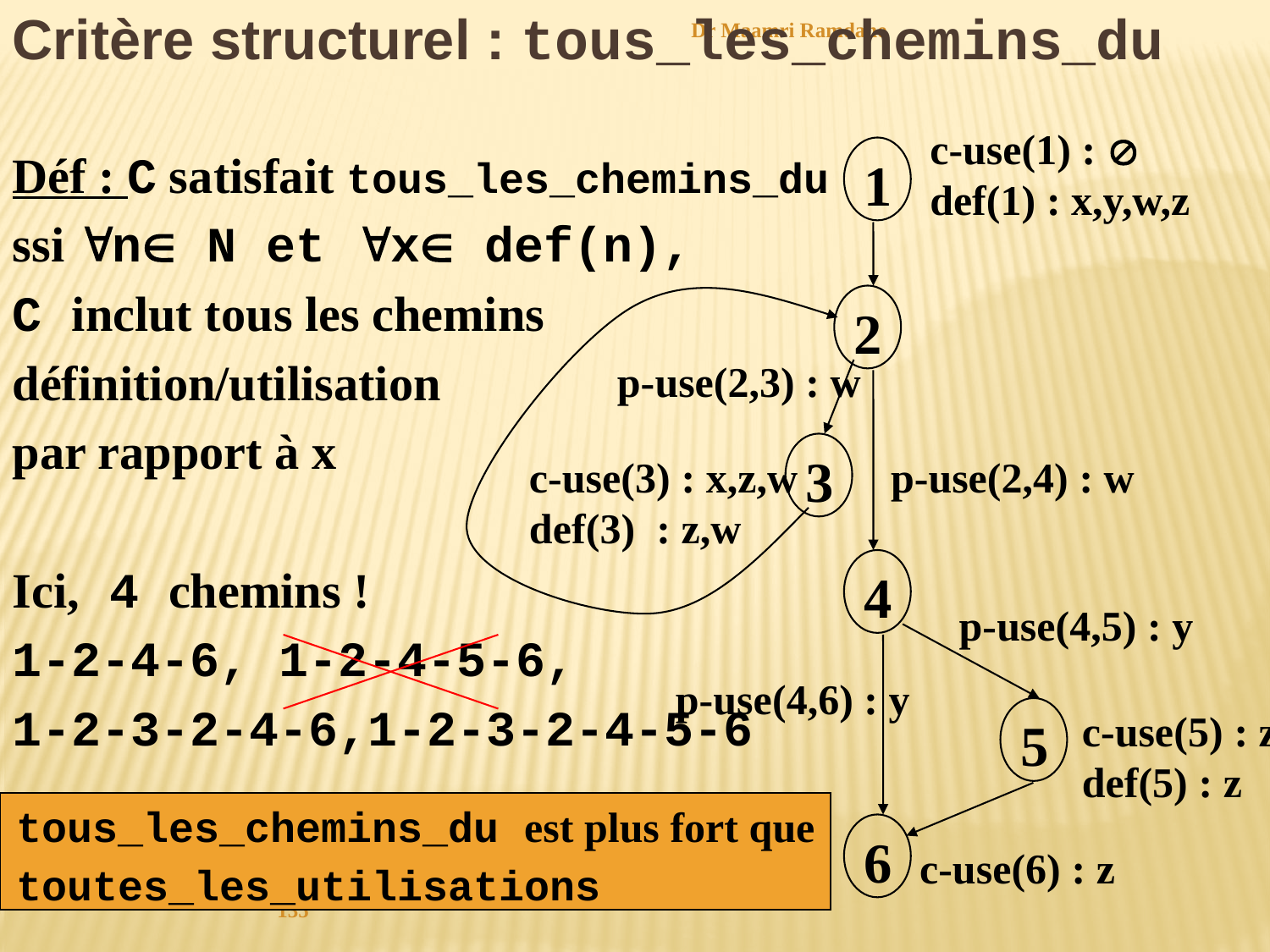

Critère structurel : tous_les_chemins_du
Dr Maamri Ramdane
c-use(1) : ∅
def(1) : x,y,w,z

1

2
p-use(2,3) : w

3
c-use(3) : x,z,w
def(3)  : z,w
p-use(2,4) : w

4
p-use(4,5) : y

p-use(4,6) : y

5
c-use(5) : z
def(5) : z

6
c-use(6) : z
Déf : C satisfait tous_les_chemins_du
ssi ∀n∈ N et ∀x∈ def(n),
C inclut tous les chemins
définition/utilisation
par rapport à x

Ici, 4 chemins !
1-2-4-6, 1-2-4-5-6,
1-2-3-2-4-6,1-2-3-2-4-5-6

tous_les_chemins_du est plus fort que
toutes_les_utilisations
135